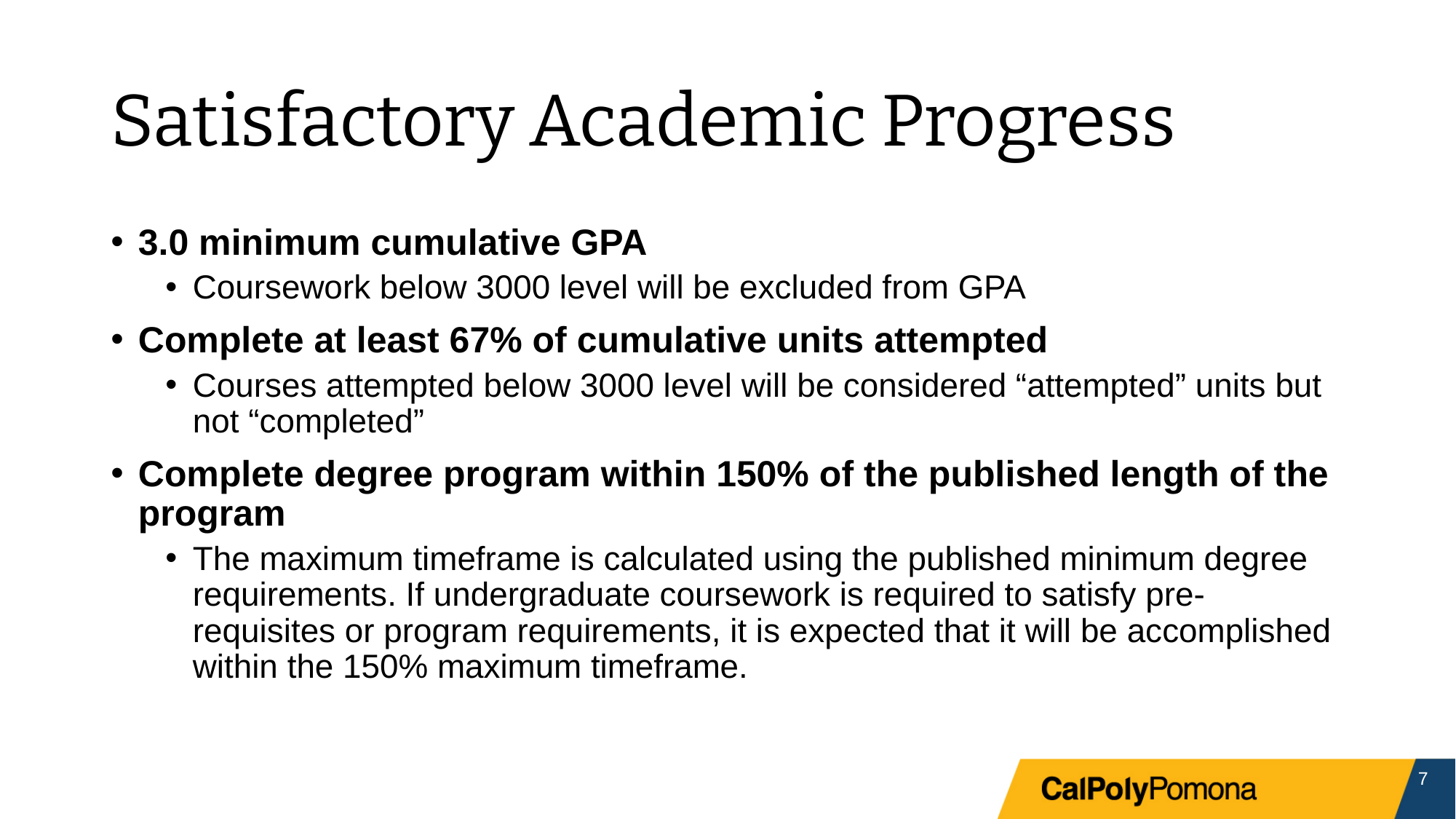

# Satisfactory Academic Progress
3.0 minimum cumulative GPA
Coursework below 3000 level will be excluded from GPA
Complete at least 67% of cumulative units attempted
Courses attempted below 3000 level will be considered “attempted” units but not “completed”
Complete degree program within 150% of the published length of the program
The maximum timeframe is calculated using the published minimum degree requirements. If undergraduate coursework is required to satisfy pre-requisites or program requirements, it is expected that it will be accomplished within the 150% maximum timeframe.
7